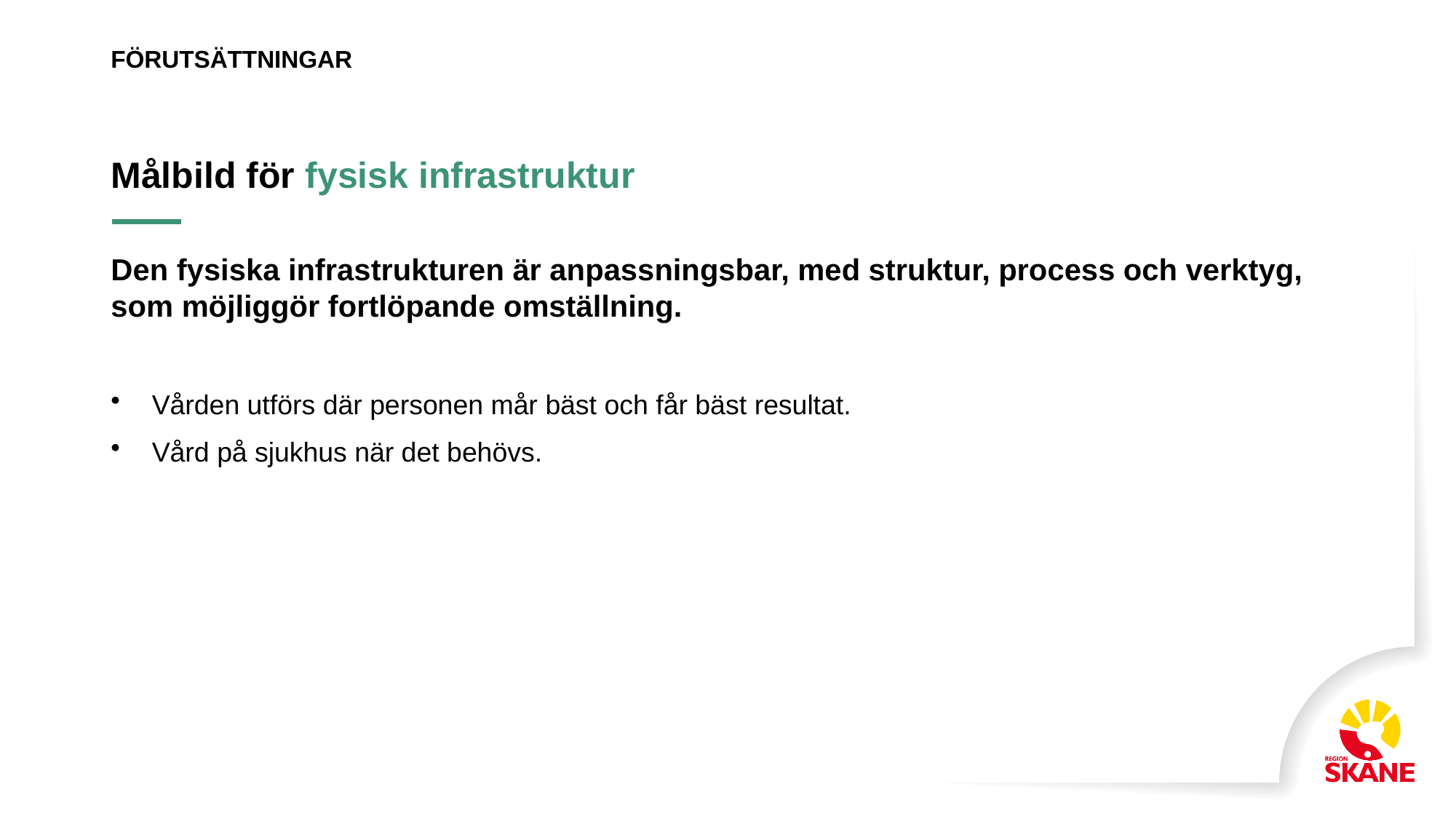

Förutsättningar
# Målbild för fysisk infrastruktur
Den fysiska infrastrukturen är anpassningsbar, med struktur, process och verktyg, som möjliggör fortlöpande omställning.

Vården utförs där personen mår bäst och får bäst resultat.
Vård på sjukhus när det behövs.